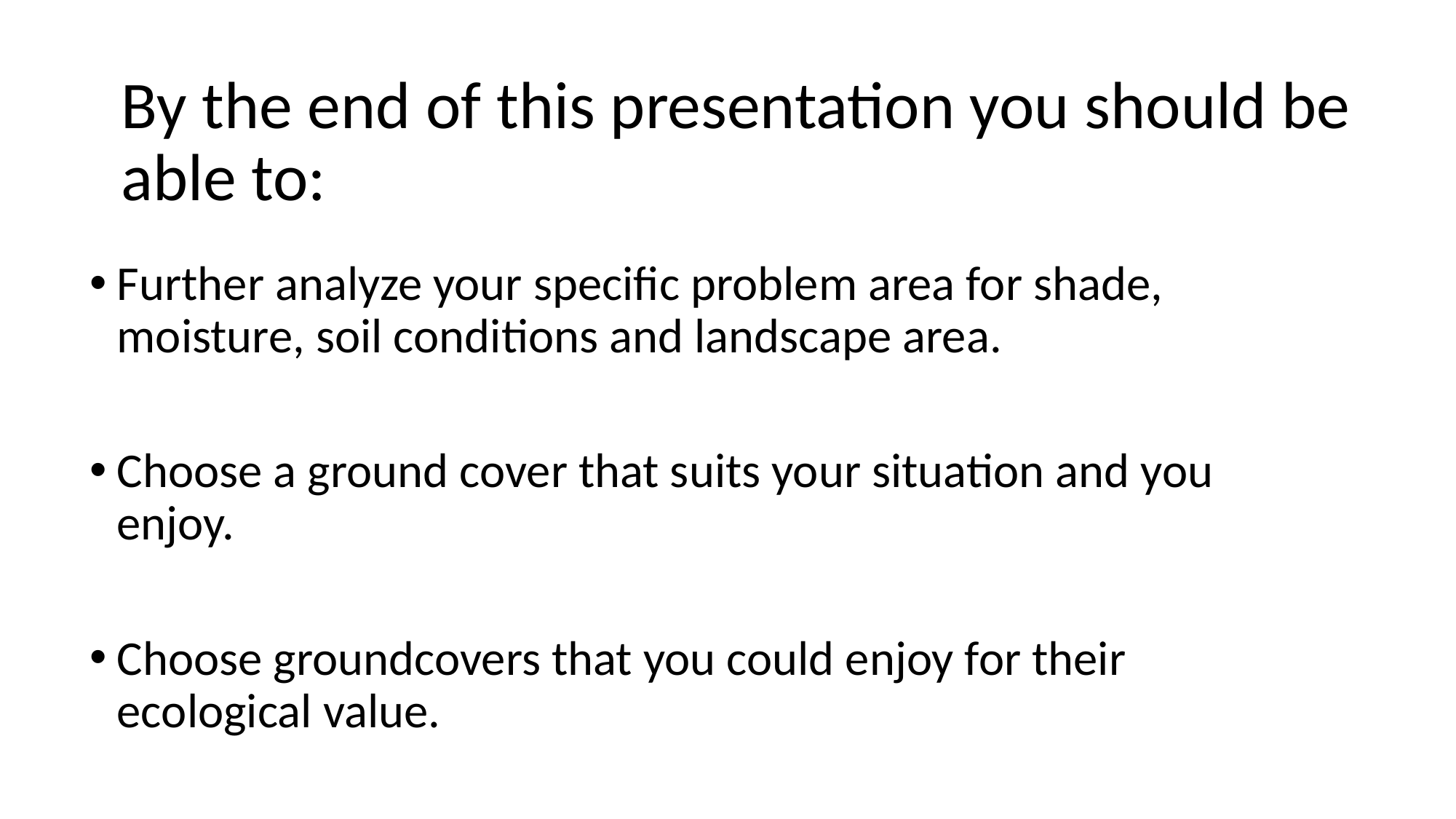

# By the end of this presentation you should be able to:
Further analyze your specific problem area for shade, moisture, soil conditions and landscape area.

Choose a ground cover that suits your situation and you enjoy.

Choose groundcovers that you could enjoy for their ecological value.